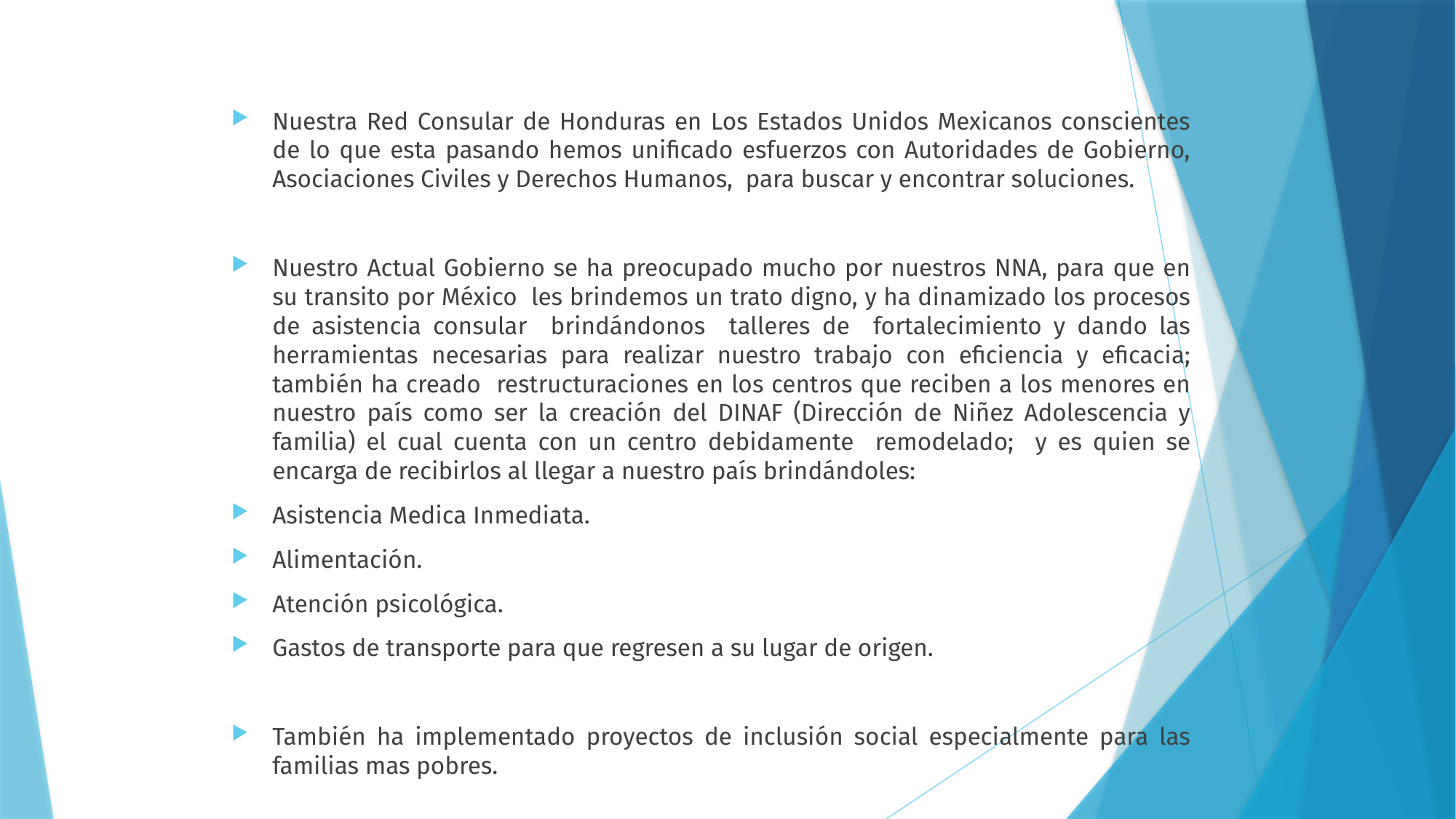

Nuestra Red Consular de Honduras en Los Estados Unidos Mexicanos conscientes de lo que esta pasando hemos unificado esfuerzos con Autoridades de Gobierno, Asociaciones Civiles y Derechos Humanos,  para buscar y encontrar soluciones.

Nuestro Actual Gobierno se ha preocupado mucho por nuestros NNA, para que en su transito por México  les brindemos un trato digno, y ha dinamizado los procesos de asistencia consular  brindándonos  talleres de  fortalecimiento y dando las herramientas necesarias para realizar nuestro trabajo con eficiencia y eficacia; también ha creado  restructuraciones en los centros que reciben a los menores en nuestro país como ser la creación del DINAF (Dirección de Niñez Adolescencia y familia) el cual cuenta con un centro debidamente  remodelado;  y es quien se encarga de recibirlos al llegar a nuestro país brindándoles:
Asistencia Medica Inmediata.
Alimentación.
Atención psicológica.
Gastos de transporte para que regresen a su lugar de origen.

También ha implementado proyectos de inclusión social especialmente para las familias mas pobres.